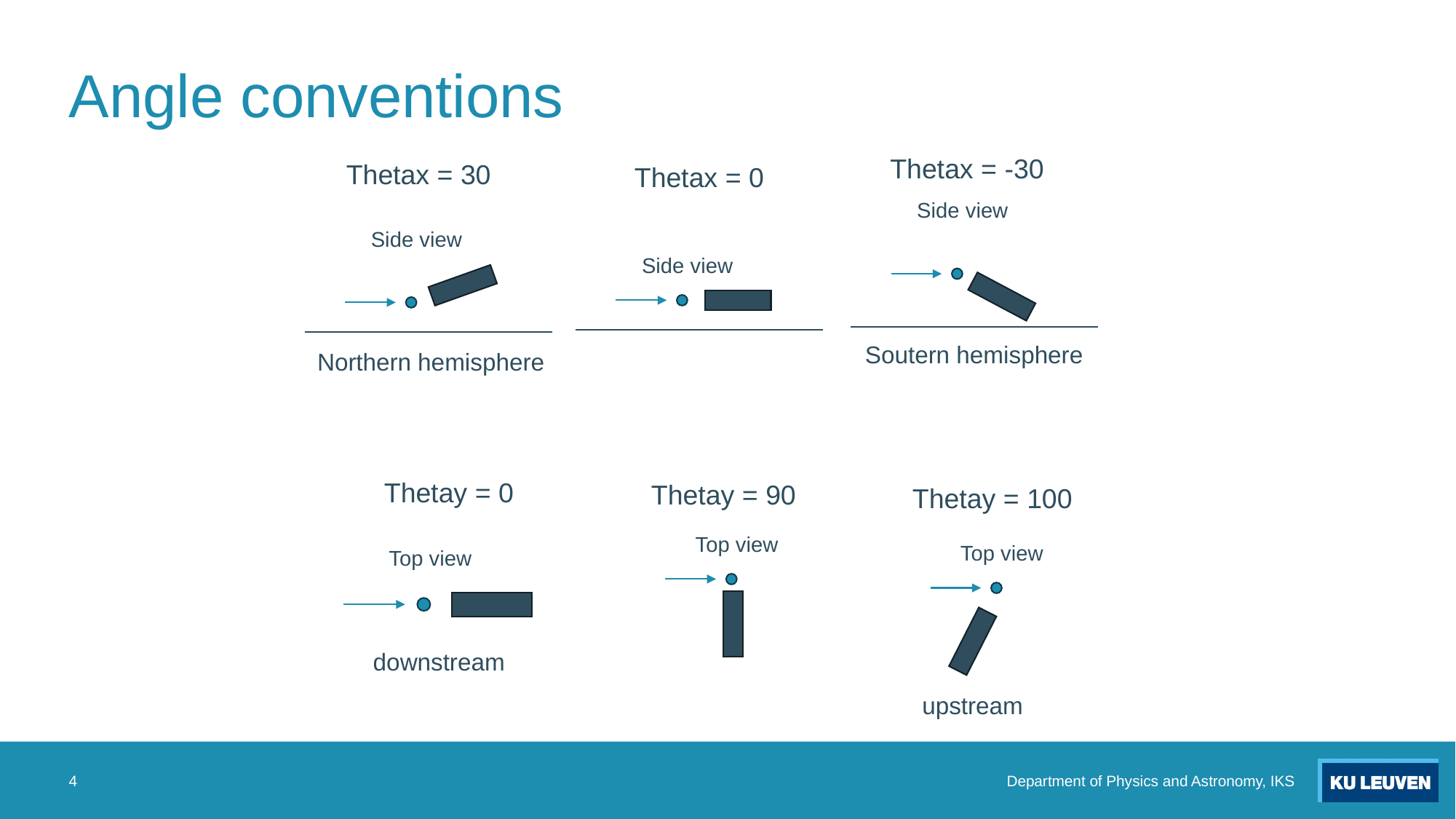

# Angle conventions
Thetax = -30
Thetax = 30
Thetax = 0
Side view

Side view

Side view

Soutern hemisphere
Northern hemisphere
Thetay = 0
Thetay = 90
Thetay = 100
Top view

Top view

Top view

downstream
upstream
4
Department of Physics and Astronomy, IKS